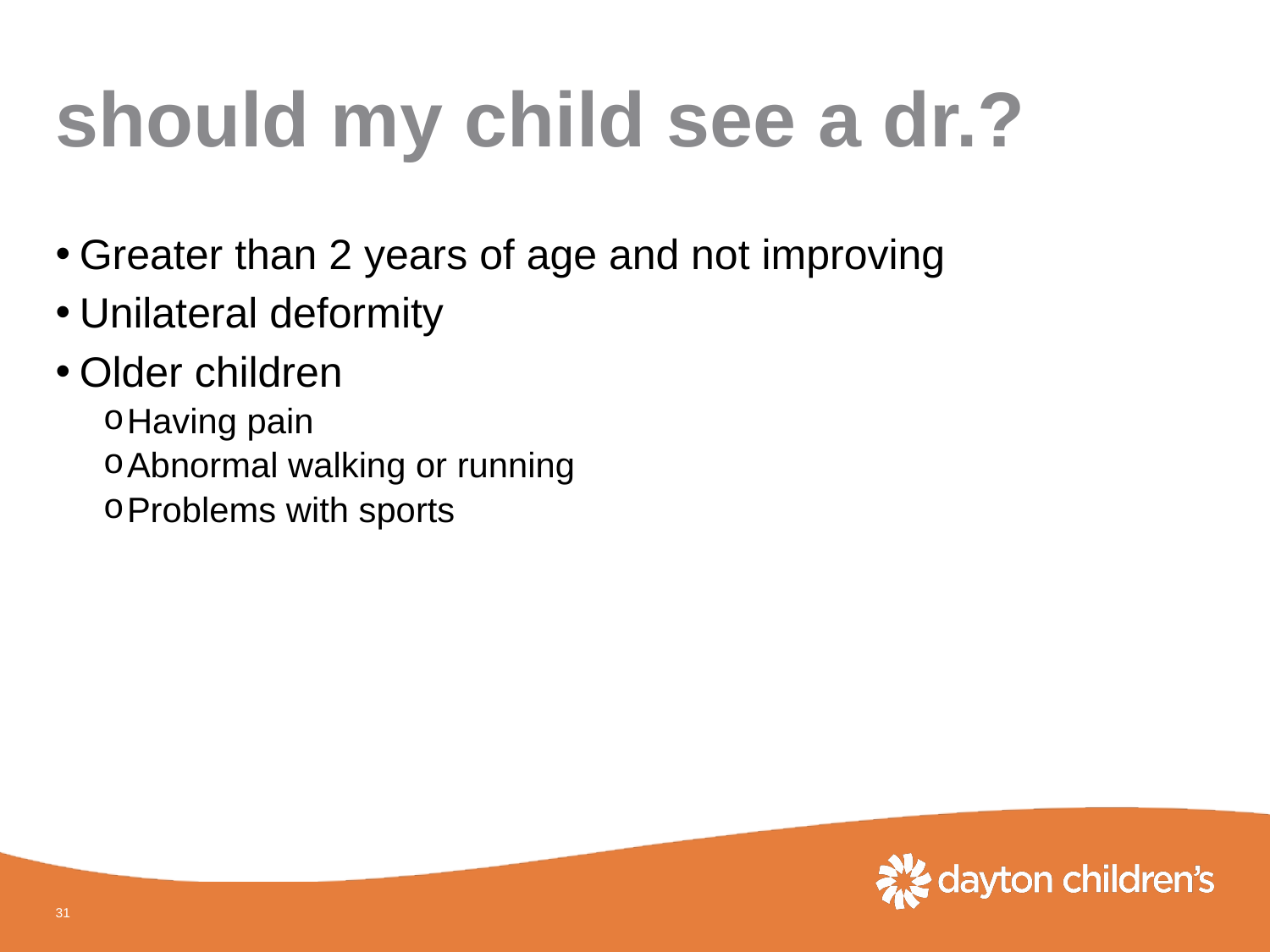

# should my child see a dr.?
Greater than 2 years of age and not improving
Unilateral deformity
Older children
Having pain
Abnormal walking or running
Problems with sports
31